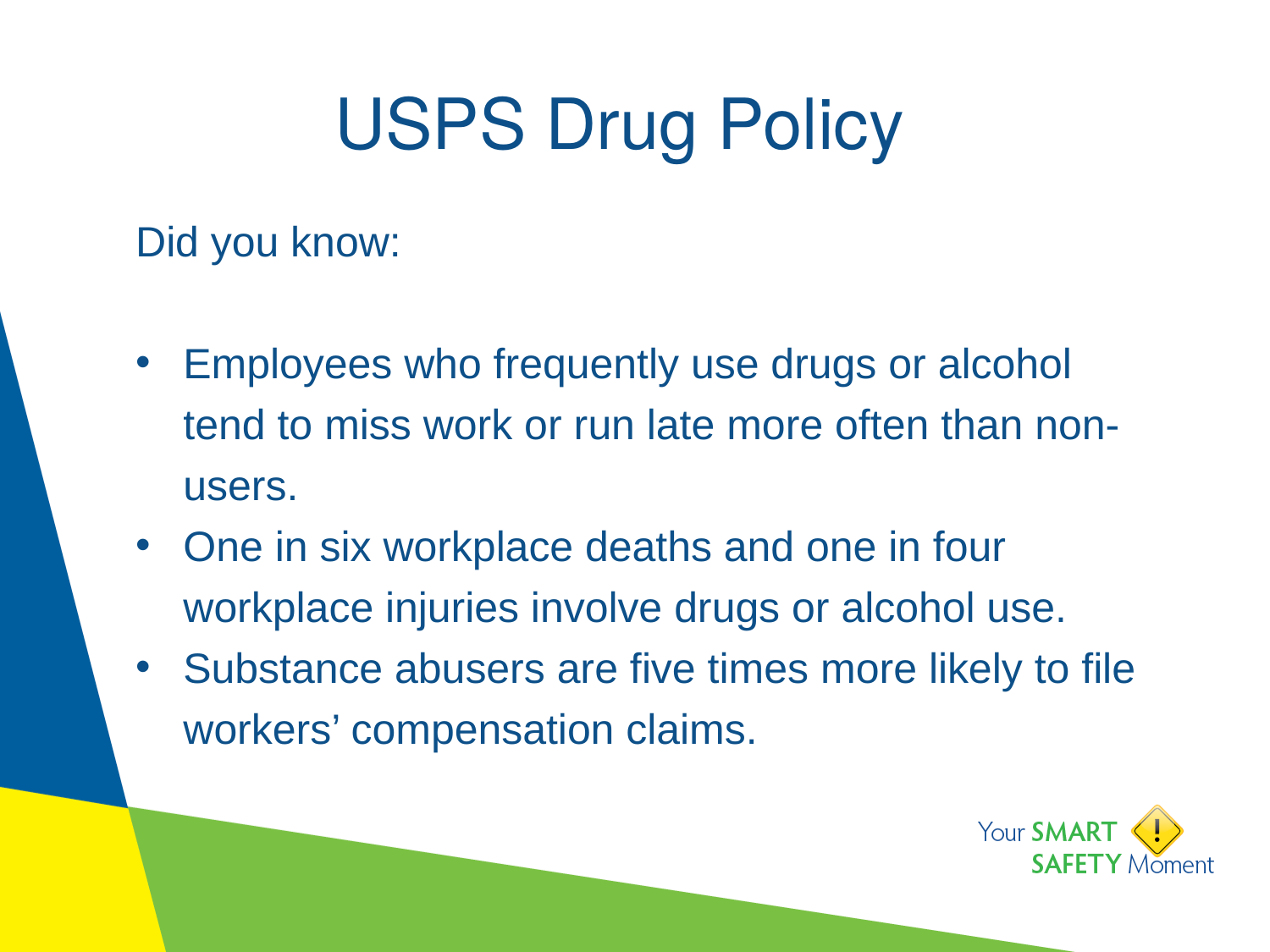

# USPS Drug Policy

Did you know:

Employees who frequently use drugs or alcohol tend to miss work or run late more often than non-users.
One in six workplace deaths and one in four workplace injuries involve drugs or alcohol use.
Substance abusers are five times more likely to file workers’ compensation claims.